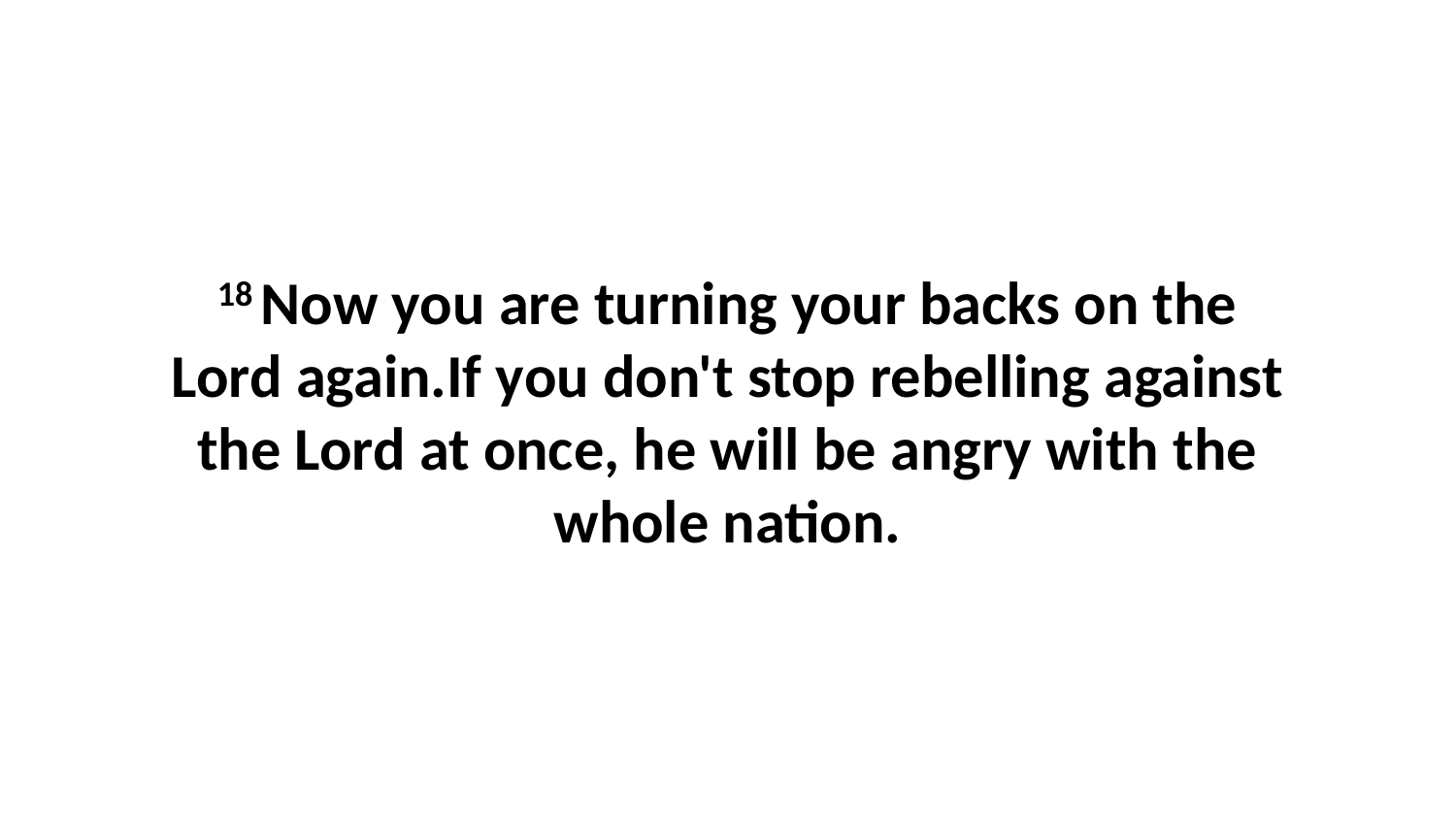

18 Now you are turning your backs on the Lord again.If you don't stop rebelling against the Lord at once, he will be angry with the whole nation.